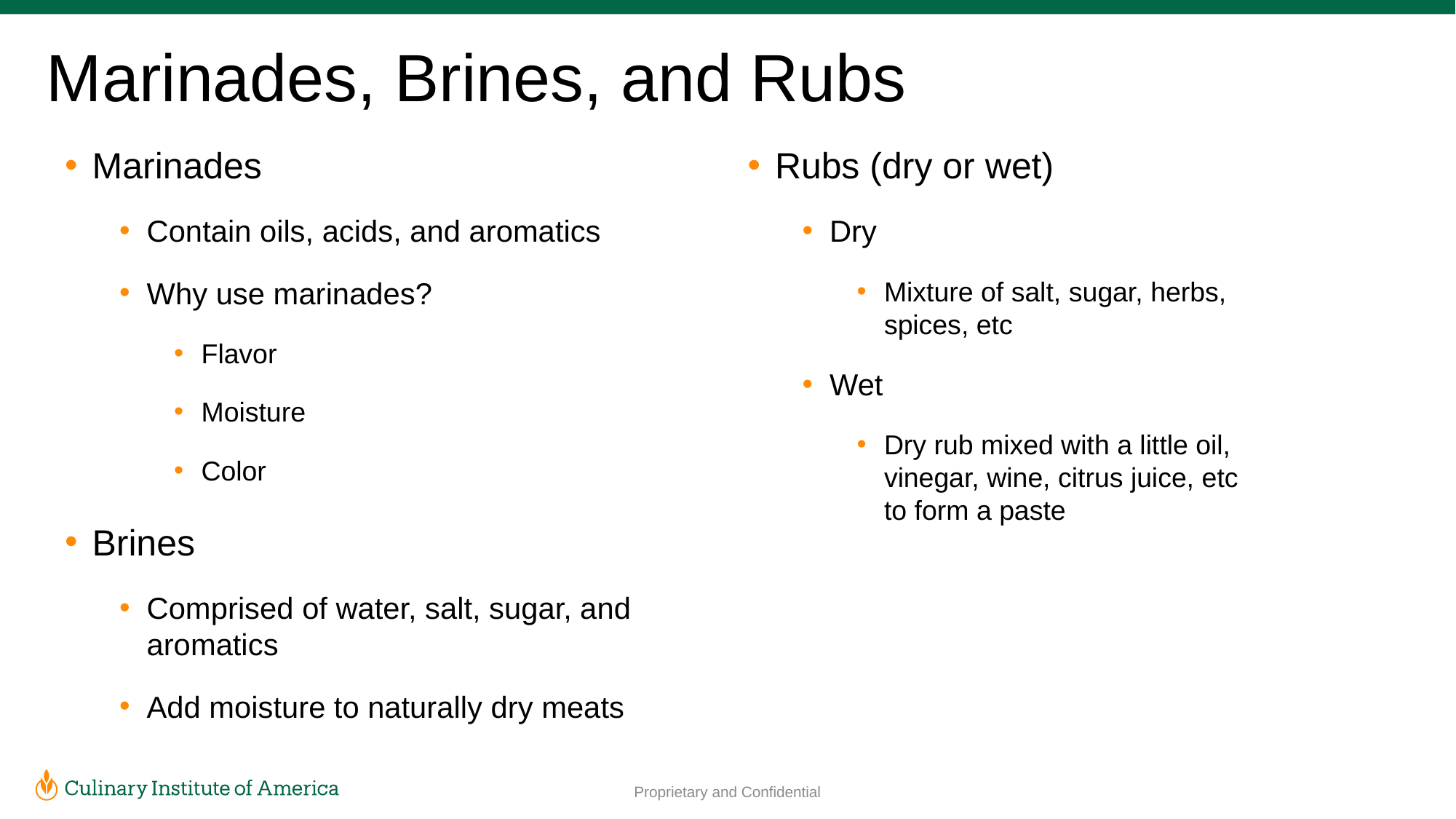

# Marinades, Brines, and Rubs
Marinades
Contain oils, acids, and aromatics
Why use marinades?
Flavor
Moisture
Color
Brines
Comprised of water, salt, sugar, and aromatics
Add moisture to naturally dry meats
Rubs (dry or wet)
Dry
Mixture of salt, sugar, herbs, spices, etc
Wet
Dry rub mixed with a little oil, vinegar, wine, citrus juice, etc to form a paste